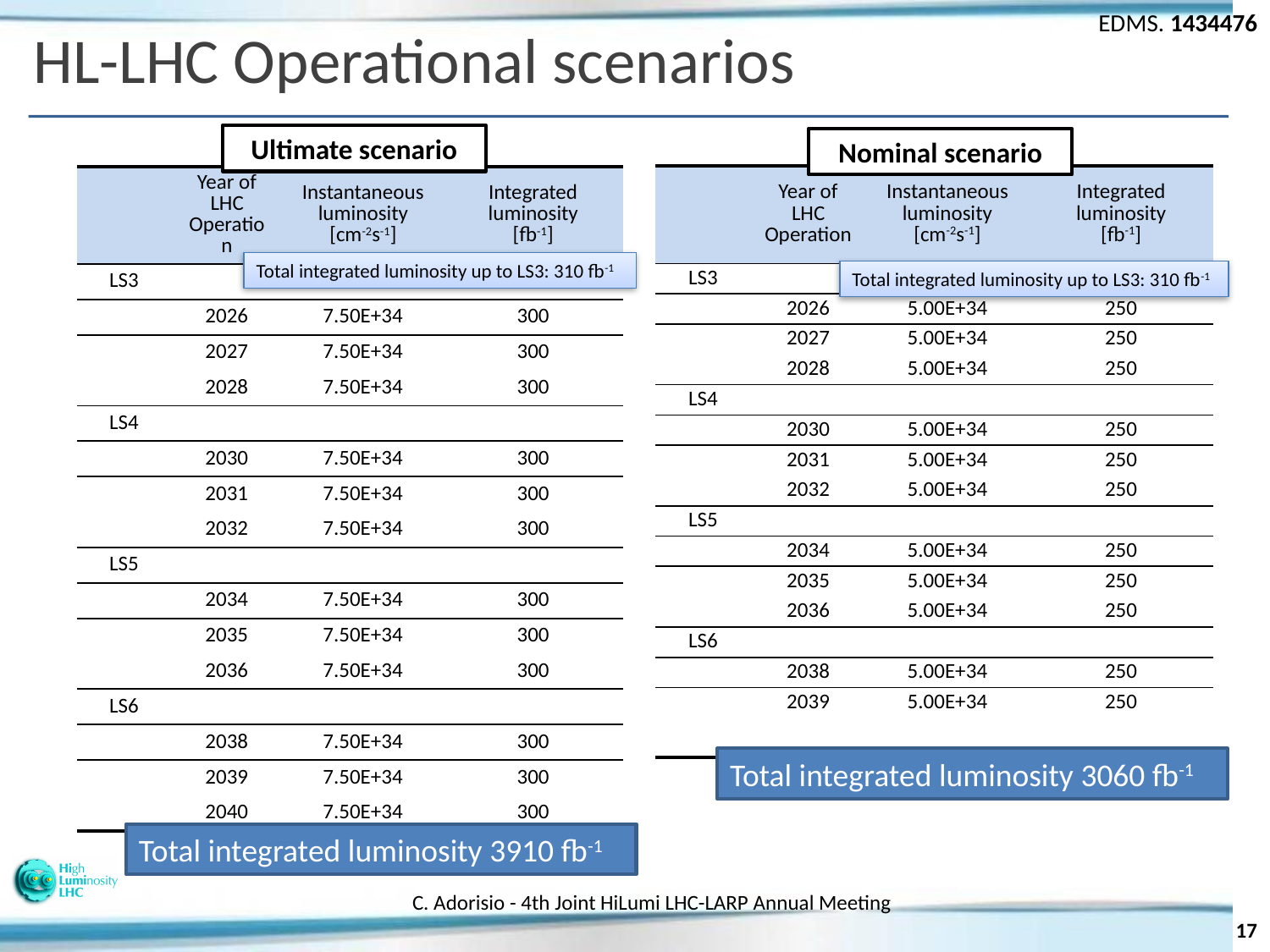

HL-LHC Operational scenarios

Ultimate scenario
Nominal scenario
|  | Year of LHC Operation | Instantaneous luminosity [cm-2s-1] | Integrated luminosity [fb-1] |
| --- | --- | --- | --- |
| LS3 |  |  |  |
|  | 2026 | 5.00E+34 | 250 |
|  | 2027 | 5.00E+34 | 250 |
|  | 2028 | 5.00E+34 | 250 |
| LS4 |  |  |  |
|  | 2030 | 5.00E+34 | 250 |
|  | 2031 | 5.00E+34 | 250 |
|  | 2032 | 5.00E+34 | 250 |
| LS5 |  |  |  |
|  | 2034 | 5.00E+34 | 250 |
|  | 2035 | 5.00E+34 | 250 |
|  | 2036 | 5.00E+34 | 250 |
| LS6 |  |  |  |
|  | 2038 | 5.00E+34 | 250 |
|  | 2039 | 5.00E+34 | 250 |
|  |  |  |  |
|  | Year of LHC Operation | Instantaneous luminosity [cm-2s-1] | Integrated luminosity [fb-1] |
| --- | --- | --- | --- |
| LS3 |  |  |  |
|  | 2026 | 7.50E+34 | 300 |
|  | 2027 | 7.50E+34 | 300 |
|  | 2028 | 7.50E+34 | 300 |
| LS4 |  |  |  |
|  | 2030 | 7.50E+34 | 300 |
|  | 2031 | 7.50E+34 | 300 |
|  | 2032 | 7.50E+34 | 300 |
| LS5 |  |  |  |
|  | 2034 | 7.50E+34 | 300 |
|  | 2035 | 7.50E+34 | 300 |
|  | 2036 | 7.50E+34 | 300 |
| LS6 |  |  |  |
|  | 2038 | 7.50E+34 | 300 |
|  | 2039 | 7.50E+34 | 300 |
|  | 2040 | 7.50E+34 | 300 |
Total integrated luminosity up to LS3: 310 fb-1
Total integrated luminosity up to LS3: 310 fb-1
Total integrated luminosity 3060 fb-1
Total integrated luminosity 3910 fb-1
C. Adorisio - 4th Joint HiLumi LHC-LARP Annual Meeting
17